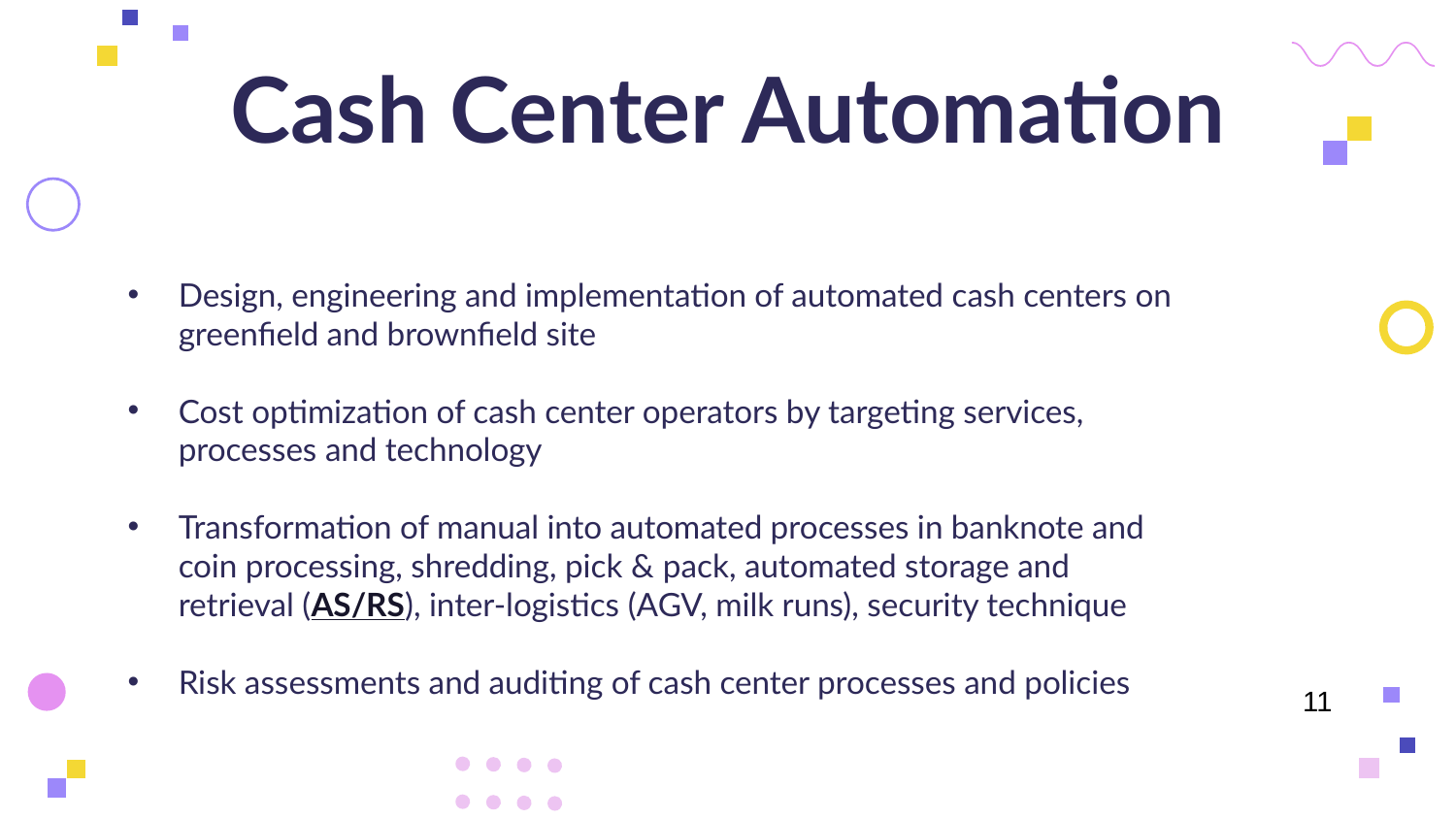

# Cash Center Automation
Design, engineering and implementation of automated cash centers on greenfield and brownfield site

Cost optimization of cash center operators by targeting services, processes and technology

Transformation of manual into automated processes in banknote and coin processing, shredding, pick & pack, automated storage and retrieval (AS/RS), inter-logistics (AGV, milk runs), security technique

Risk assessments and auditing of cash center processes and policies

11